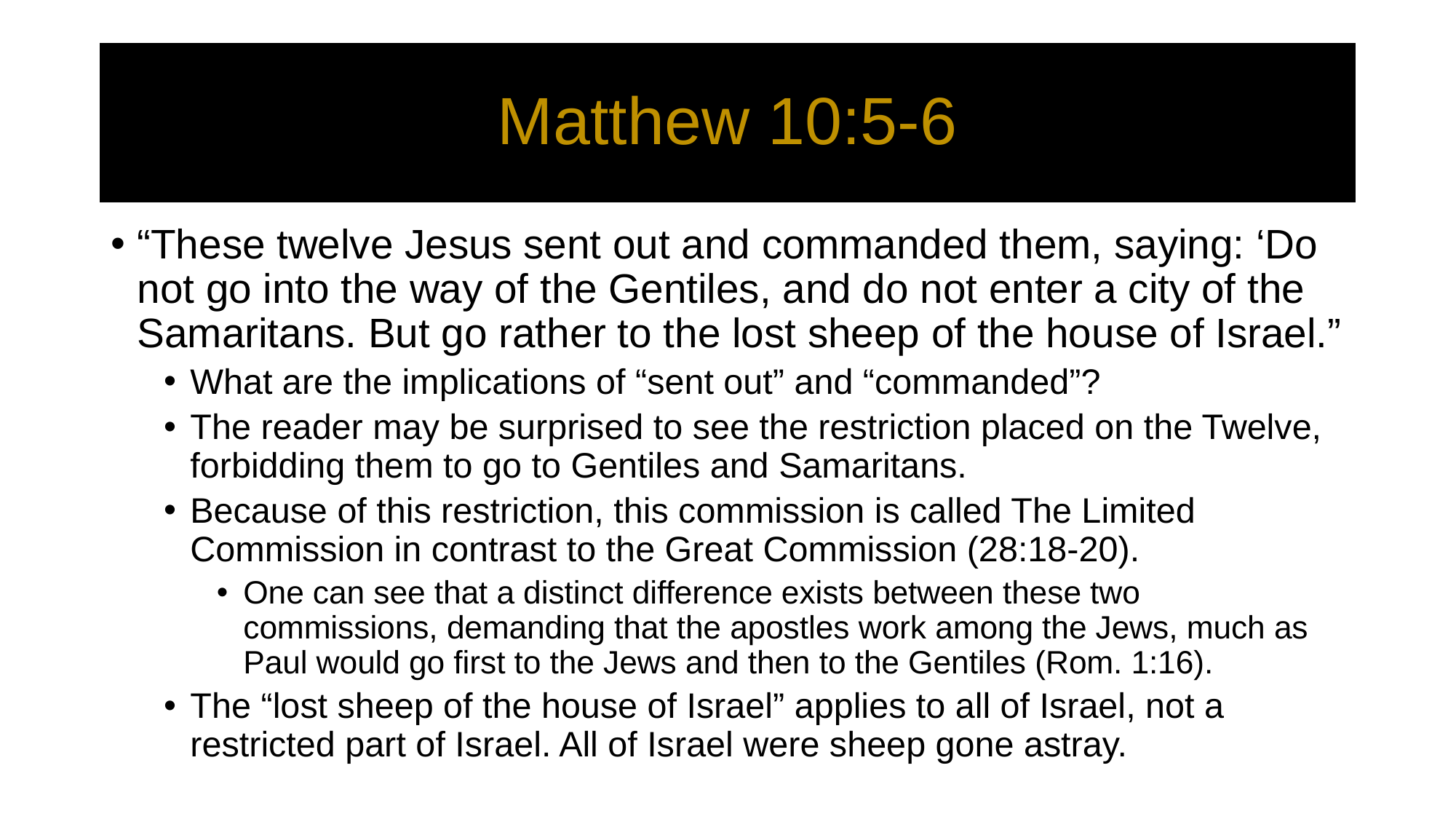

# Matthew 10:5-6
“These twelve Jesus sent out and commanded them, saying: ‘Do not go into the way of the Gentiles, and do not enter a city of the Samaritans. But go rather to the lost sheep of the house of Israel.”
What are the implications of “sent out” and “commanded”?
The reader may be surprised to see the restriction placed on the Twelve, forbidding them to go to Gentiles and Samaritans.
Because of this restriction, this commission is called The Limited Commission in contrast to the Great Commission (28:18-20).
One can see that a distinct difference exists between these two commissions, demanding that the apostles work among the Jews, much as Paul would go first to the Jews and then to the Gentiles (Rom. 1:16).
The “lost sheep of the house of Israel” applies to all of Israel, not a restricted part of Israel. All of Israel were sheep gone astray.